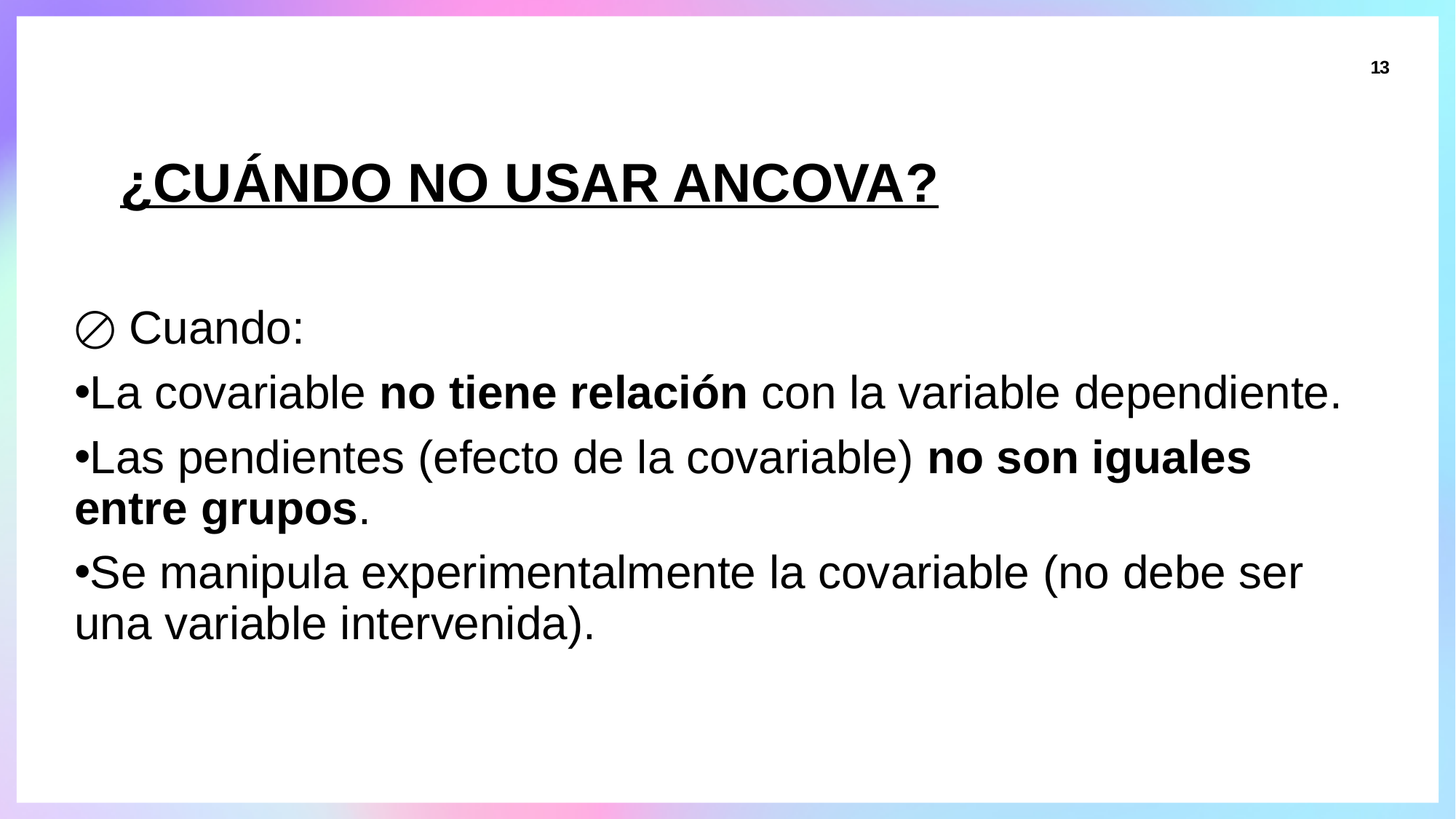

13
# ¿Cuándo NO usar ANCOVA?
🚫 Cuando:
La covariable no tiene relación con la variable dependiente.
Las pendientes (efecto de la covariable) no son iguales entre grupos.
Se manipula experimentalmente la covariable (no debe ser una variable intervenida).